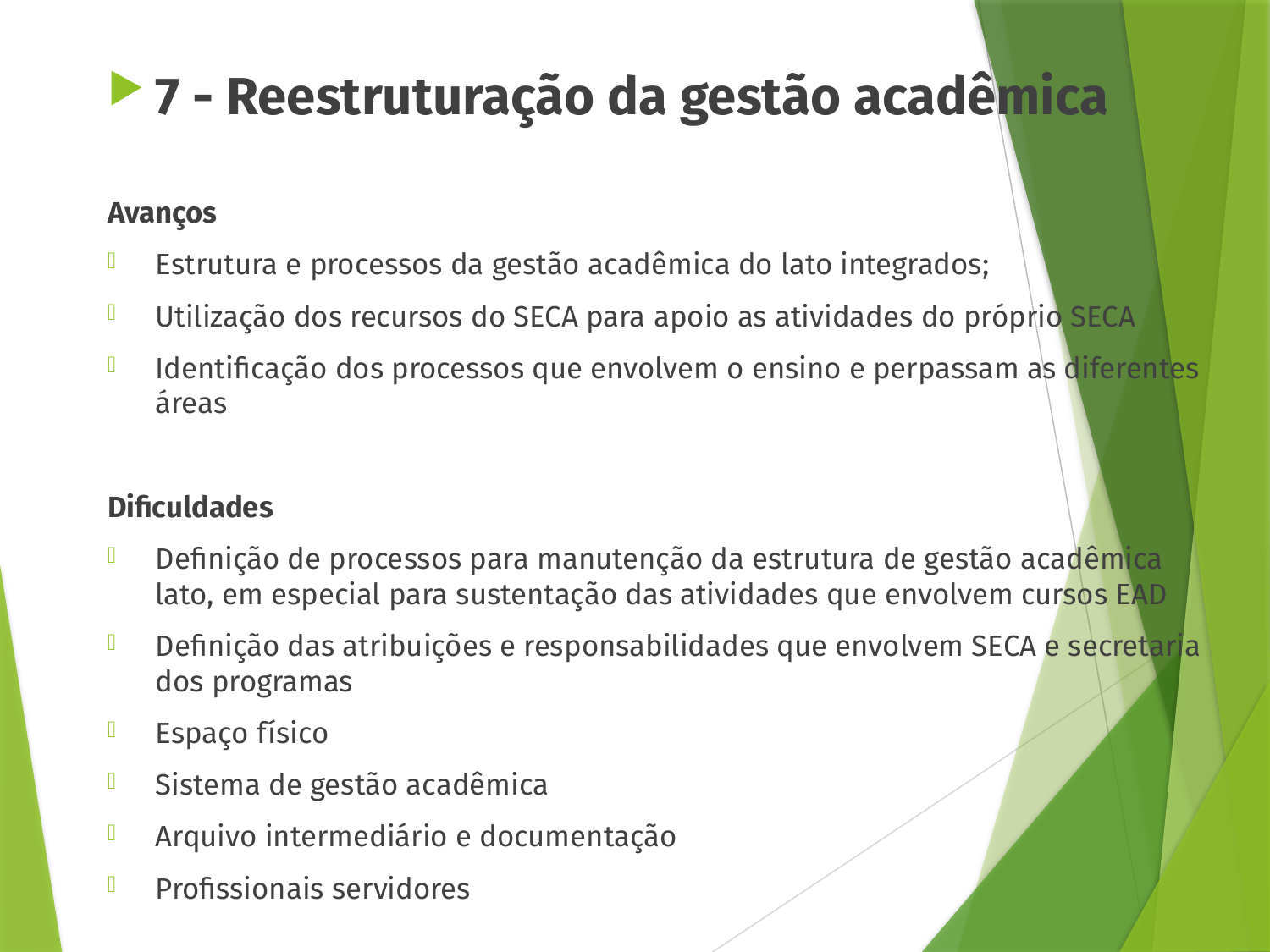

7 - Reestruturação da gestão acadêmica

Avanços
Estrutura e processos da gestão acadêmica do lato integrados;
Utilização dos recursos do SECA para apoio as atividades do próprio SECA
Identificação dos processos que envolvem o ensino e perpassam as diferentes áreas

Dificuldades
Definição de processos para manutenção da estrutura de gestão acadêmica lato, em especial para sustentação das atividades que envolvem cursos EAD
Definição das atribuições e responsabilidades que envolvem SECA e secretaria dos programas
Espaço físico
Sistema de gestão acadêmica
Arquivo intermediário e documentação
Profissionais servidores